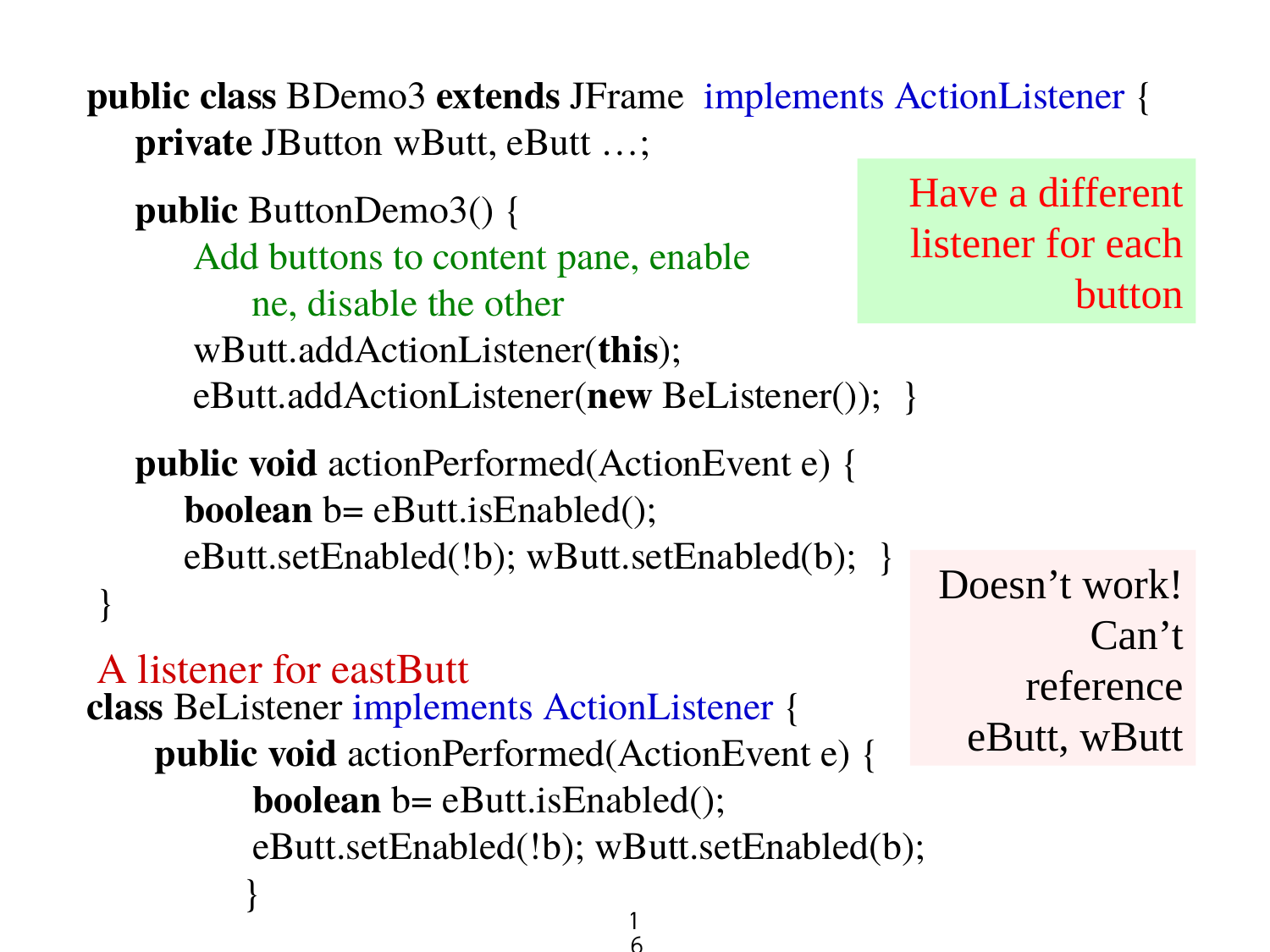

public class BDemo3 extends JFrame  implements ActionListener {
     private JButton wButt, eButt …;
     public ButtonDemo3() {
           Add buttons to content pane, enable
                 ne, disable the other
           wButt.addActionListener(this);
           eButt.addActionListener(new BeListener());  }
     public void actionPerformed(ActionEvent e) {
          boolean b= eButt.isEnabled();
          eButt.setEnabled(!b); wButt.setEnabled(b);  }
 }

class BeListener implements ActionListener {
       public void actionPerformed(ActionEvent e) {
     	    boolean b= eButt.isEnabled();
     	    eButt.setEnabled(!b); wButt.setEnabled(b);
  	   }

Have a different listener for each button
Doesn’t work!
Can’t reference
eButt, wButt
A listener for eastButt
16
16